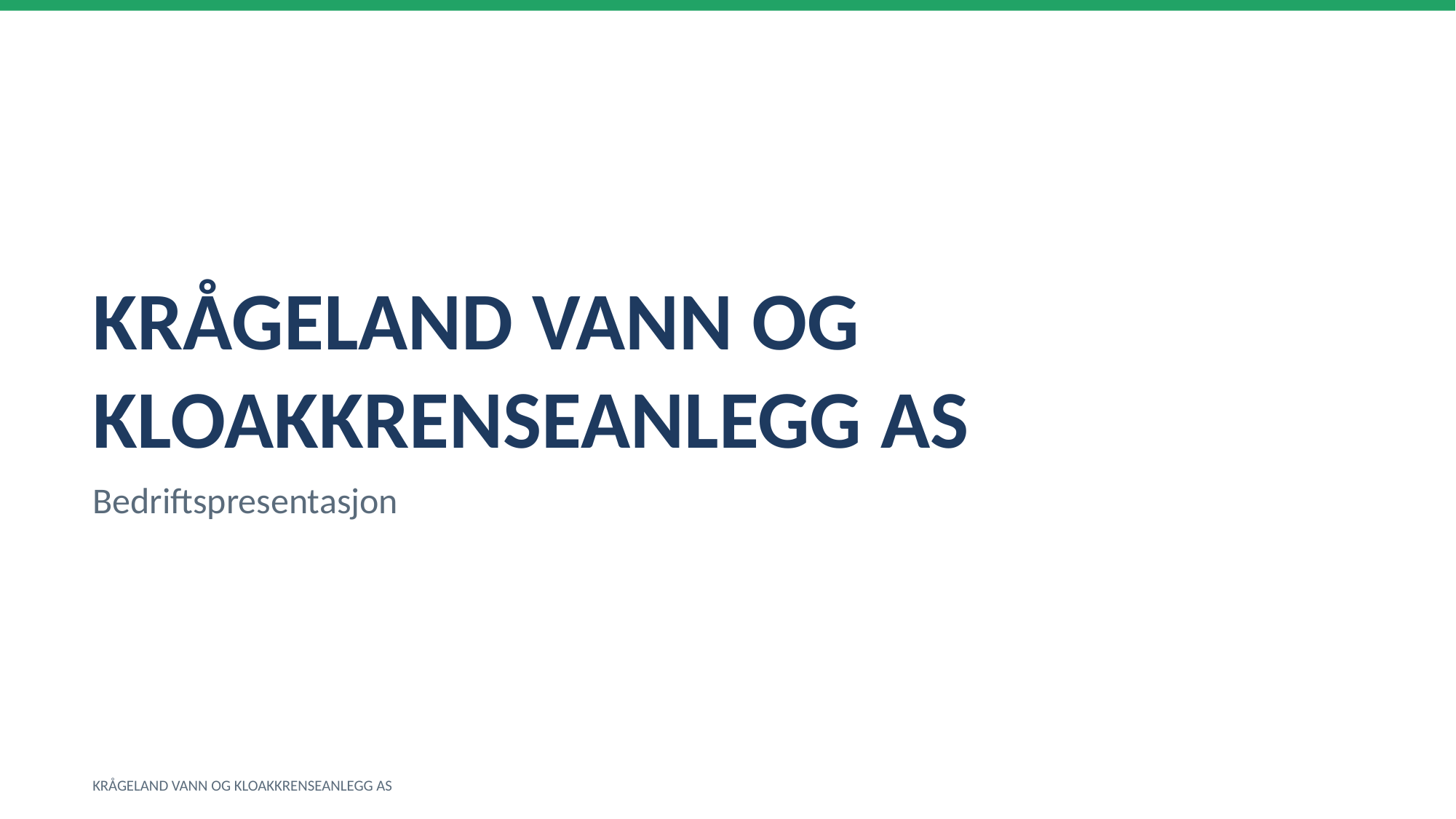

KRÅGELAND VANN OG KLOAKKRENSEANLEGG AS
Bedriftspresentasjon
KRÅGELAND VANN OG KLOAKKRENSEANLEGG AS